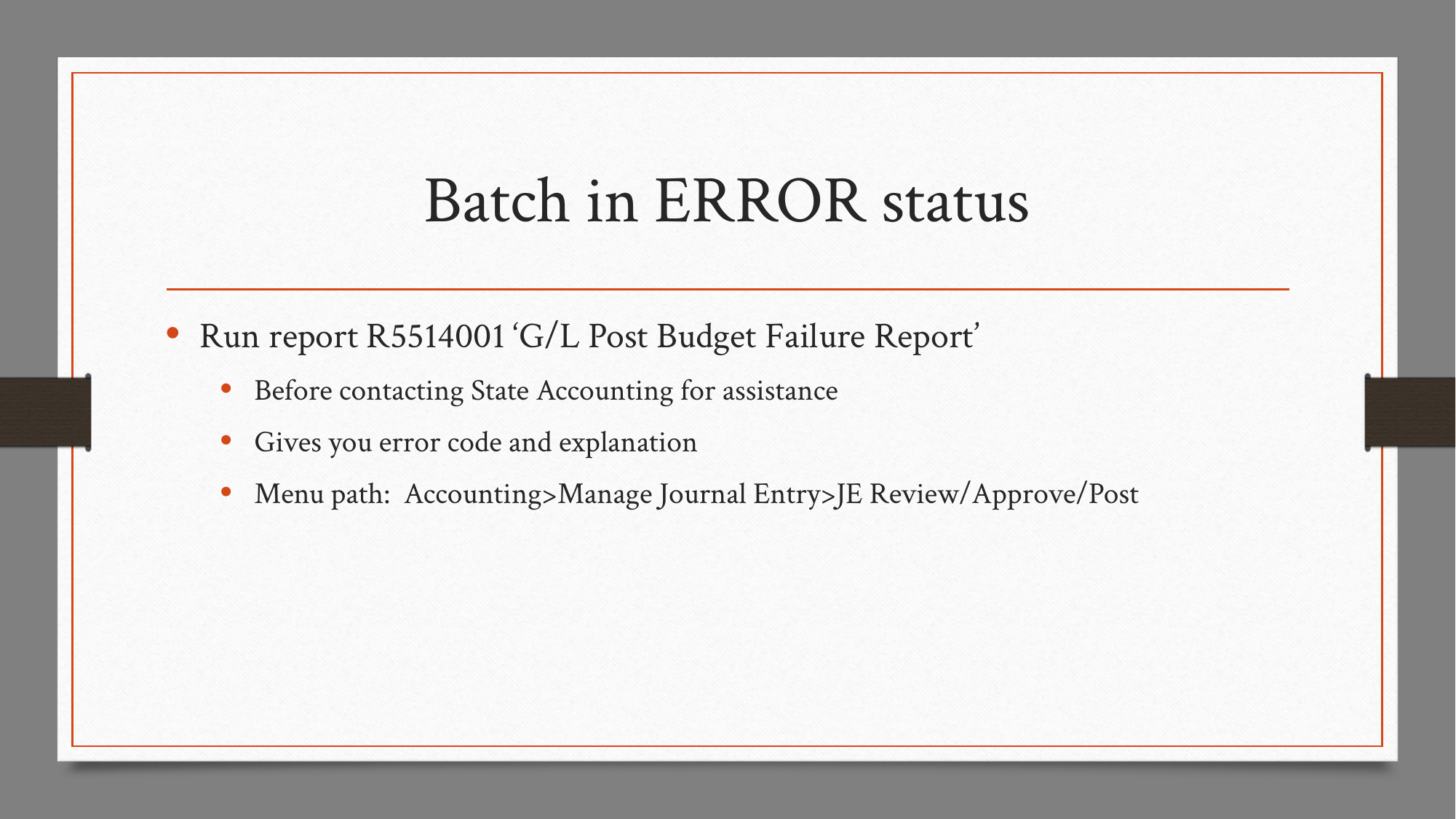

# Batch in ERROR status
Run report R5514001 ‘G/L Post Budget Failure Report’
Before contacting State Accounting for assistance
Gives you error code and explanation
Menu path:  Accounting>Manage Journal Entry>JE Review/Approve/Post